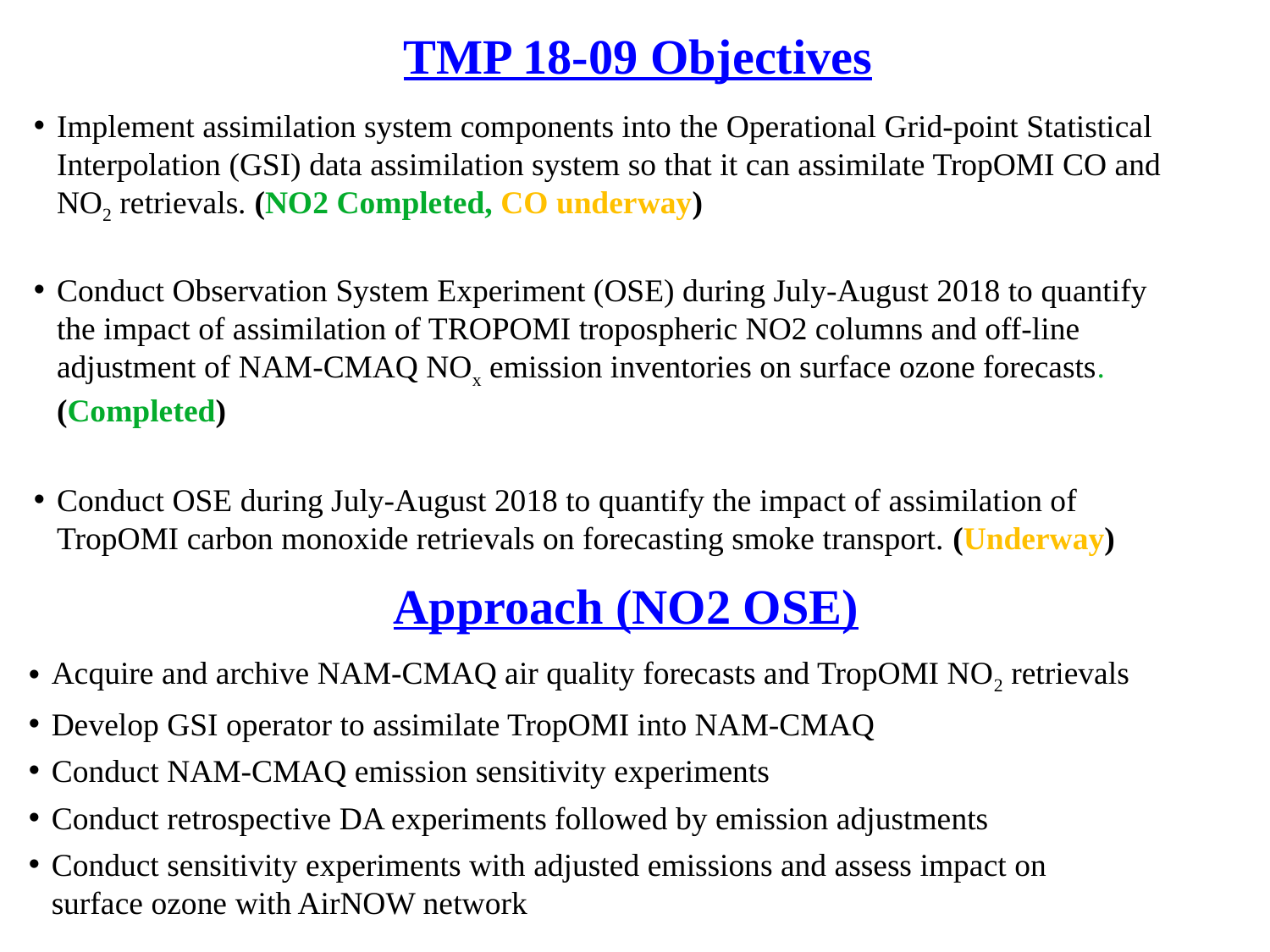

TMP 18-09 Objectives
Implement assimilation system components into the Operational Grid-point Statistical Interpolation (GSI) data assimilation system so that it can assimilate TropOMI CO and NO2 retrievals. (NO2 Completed, CO underway)

Conduct Observation System Experiment (OSE) during July-August 2018 to quantify the impact of assimilation of TROPOMI tropospheric NO2 columns and off-line adjustment of NAM-CMAQ NOx emission inventories on surface ozone forecasts. (Completed)

Conduct OSE during July-August 2018 to quantify the impact of assimilation of TropOMI carbon monoxide retrievals on forecasting smoke transport. (Underway)
Approach (NO2 OSE)
Acquire and archive NAM-CMAQ air quality forecasts and TropOMI NO2 retrievals
Develop GSI operator to assimilate TropOMI into NAM-CMAQ
Conduct NAM-CMAQ emission sensitivity experiments
Conduct retrospective DA experiments followed by emission adjustments
Conduct sensitivity experiments with adjusted emissions and assess impact on surface ozone with AirNOW network